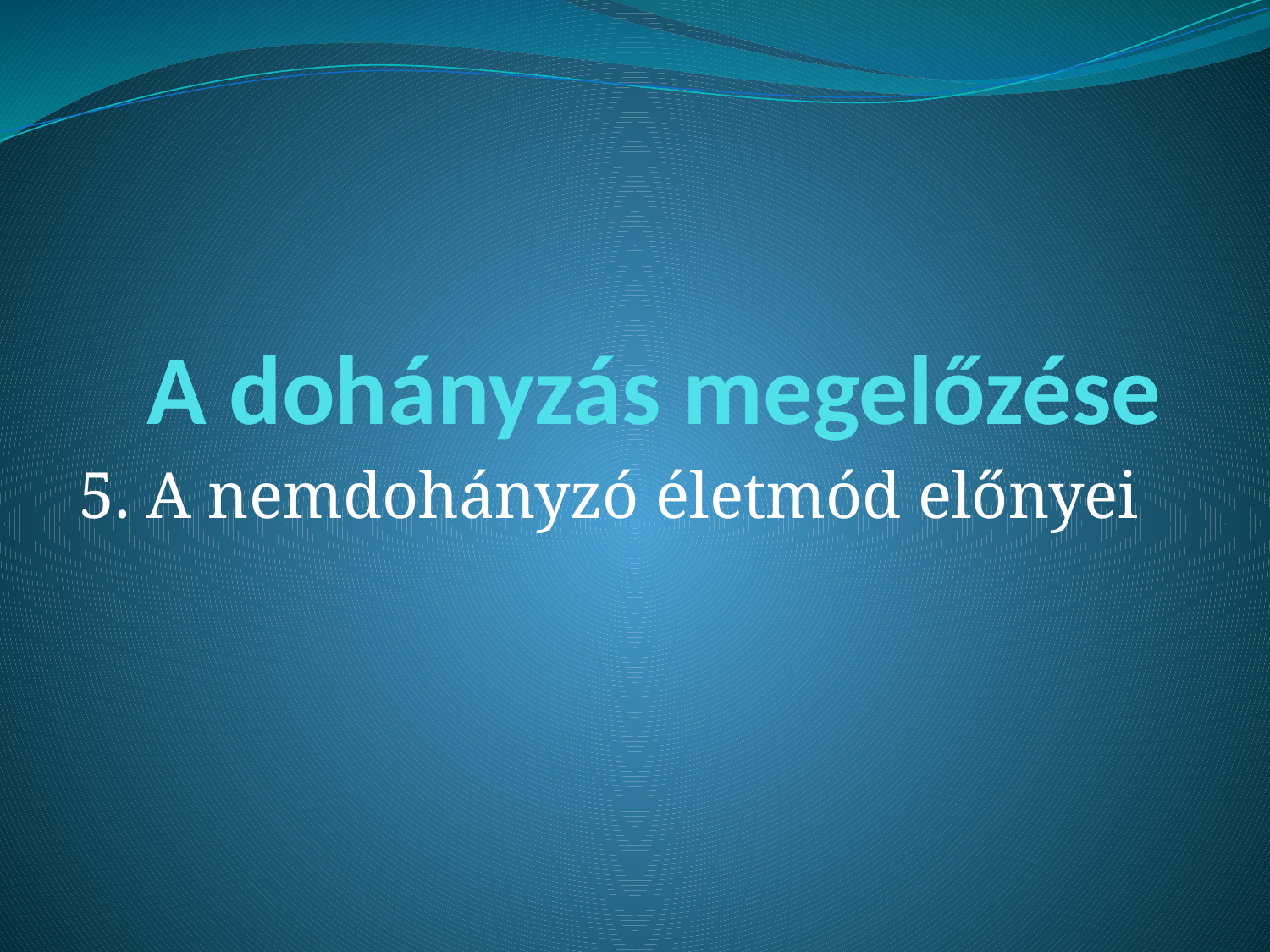

# A dohányzás megelőzése
5. A nemdohányzó életmód előnyei